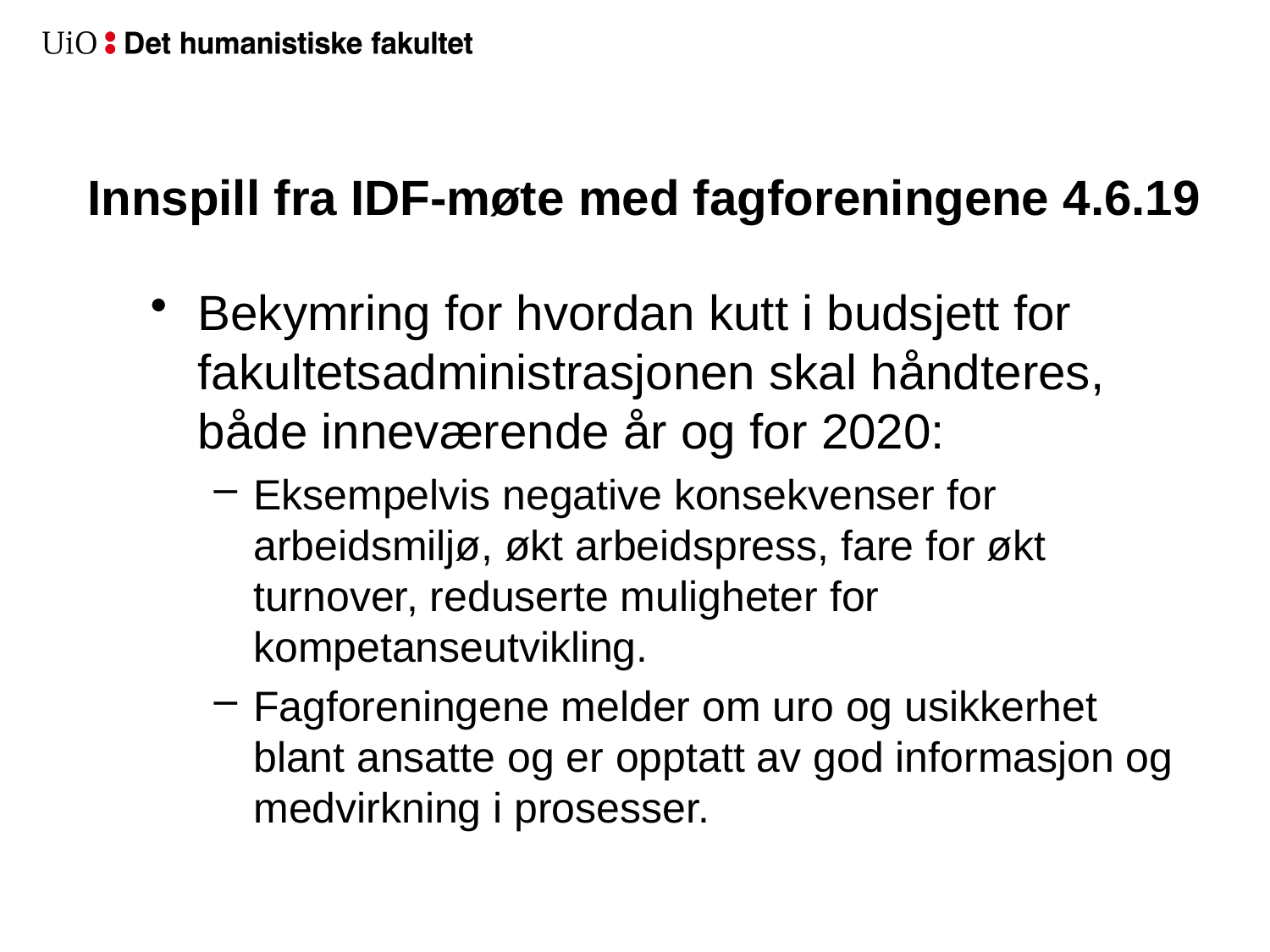

# Innspill fra IDF-møte med fagforeningene 4.6.19
Bekymring for hvordan kutt i budsjett for fakultetsadministrasjonen skal håndteres, både inneværende år og for 2020:
Eksempelvis negative konsekvenser for arbeidsmiljø, økt arbeidspress, fare for økt turnover, reduserte muligheter for kompetanseutvikling.
Fagforeningene melder om uro og usikkerhet blant ansatte og er opptatt av god informasjon og medvirkning i prosesser.